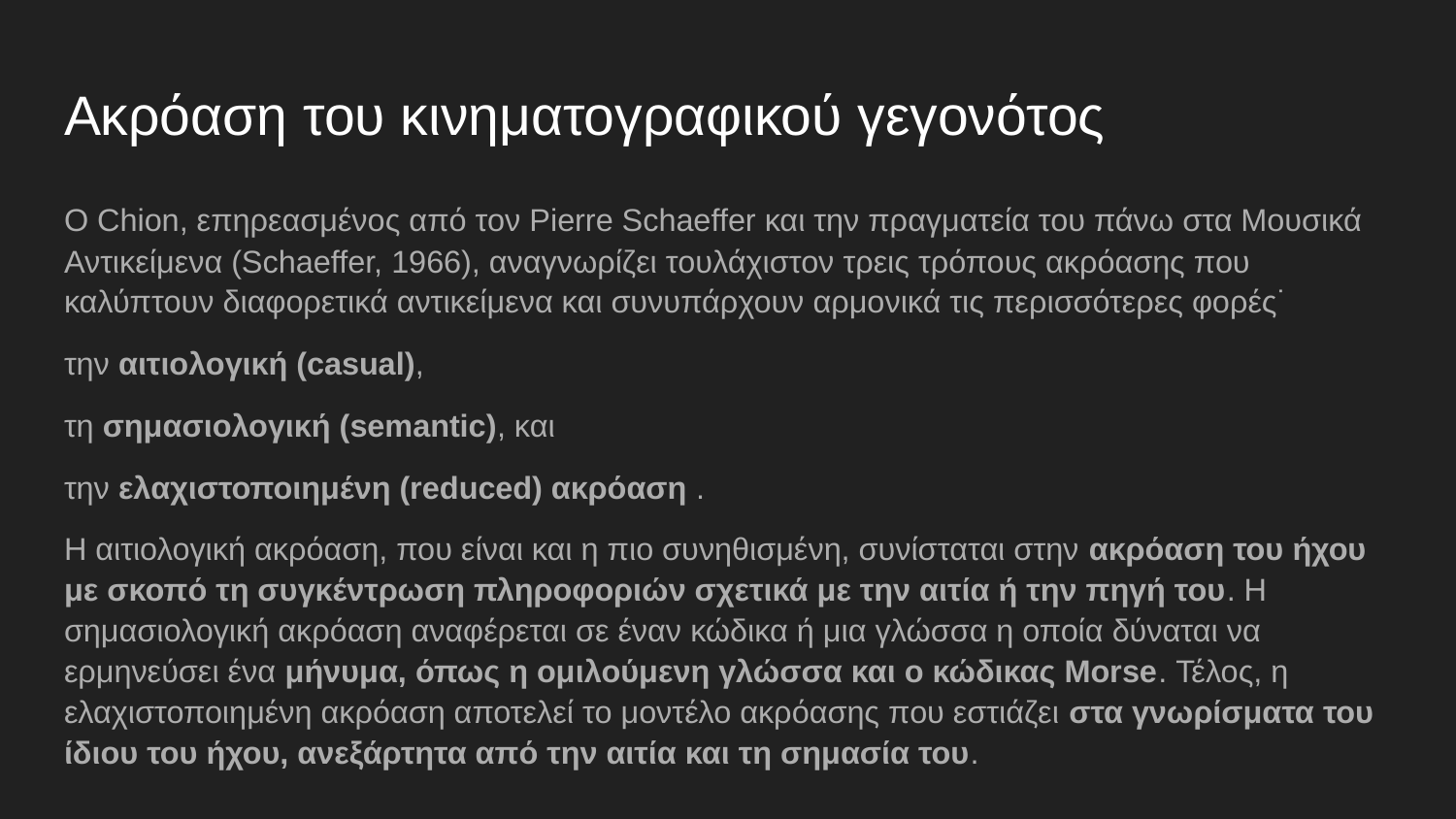

# Ακρόαση του κινηματογραφικού γεγονότος
O Chion, επηρεασμένος από τον Pierre Schaeffer και την πραγματεία του πάνω στα Μουσικά Αντικείμενα (Schaeffer, 1966), αναγνωρίζει τουλάχιστον τρεις τρόπους ακρόασης που καλύπτουν διαφορετικά αντικείμενα και συνυπάρχουν αρμονικά τις περισσότερες φορές˙
την αιτιολογική (casual),
τη σημασιολογική (semantic), και
την ελαχιστοποιημένη (reduced) ακρόαση .
Η αιτιολογική ακρόαση, που είναι και η πιο συνηθισμένη, συνίσταται στην ακρόαση του ήχου με σκοπό τη συγκέντρωση πληροφοριών σχετικά με την αιτία ή την πηγή του. Η σημασιολογική ακρόαση αναφέρεται σε έναν κώδικα ή μια γλώσσα η οποία δύναται να ερμηνεύσει ένα μήνυμα, όπως η ομιλούμενη γλώσσα και ο κώδικας Morse. Τέλος, η ελαχιστοποιημένη ακρόαση αποτελεί το μοντέλο ακρόασης που εστιάζει στα γνωρίσματα του ίδιου του ήχου, ανεξάρτητα από την αιτία και τη σημασία του.